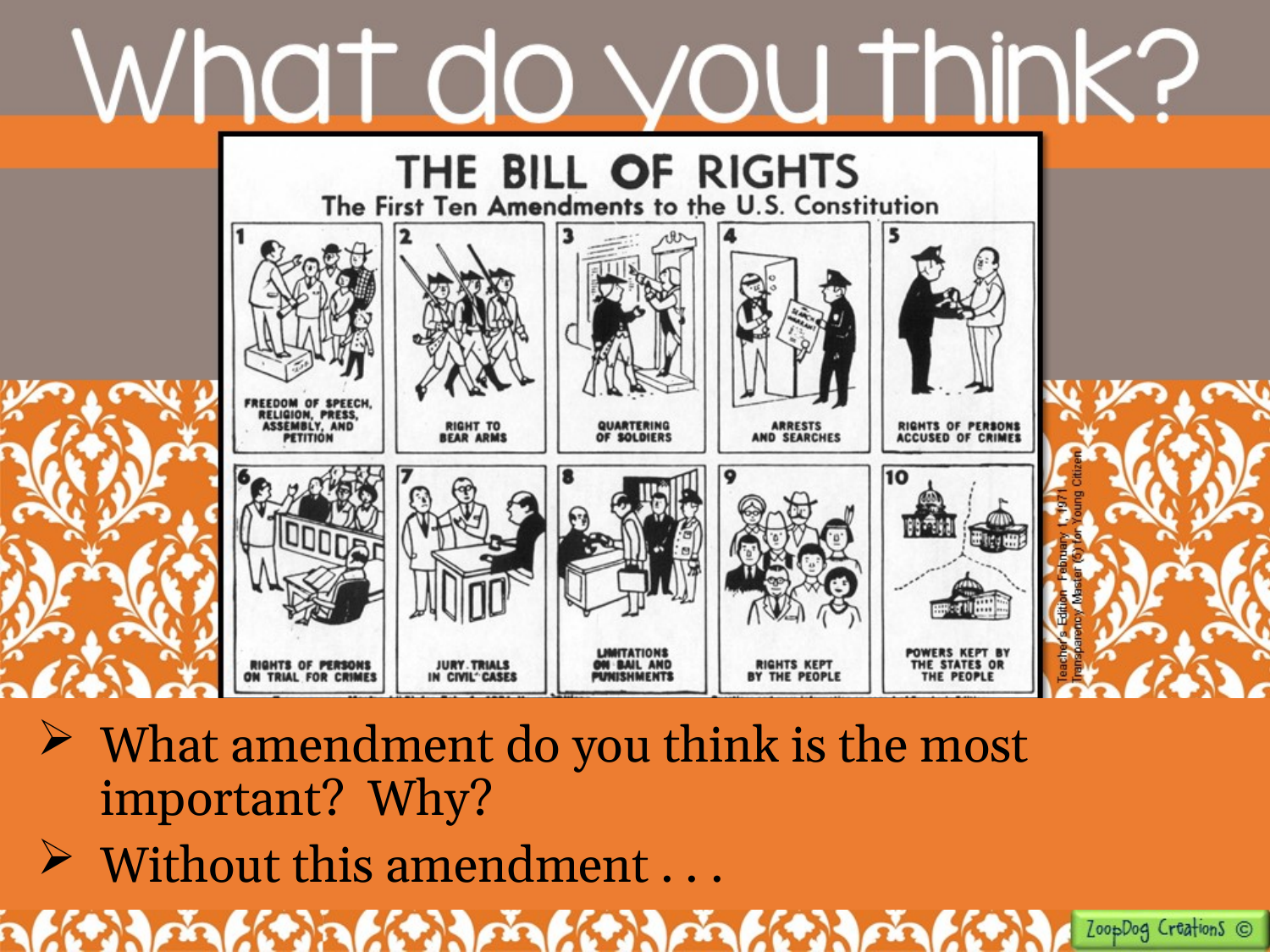

What amendment do you think is the most important?  Why?
Without this amendment . . .